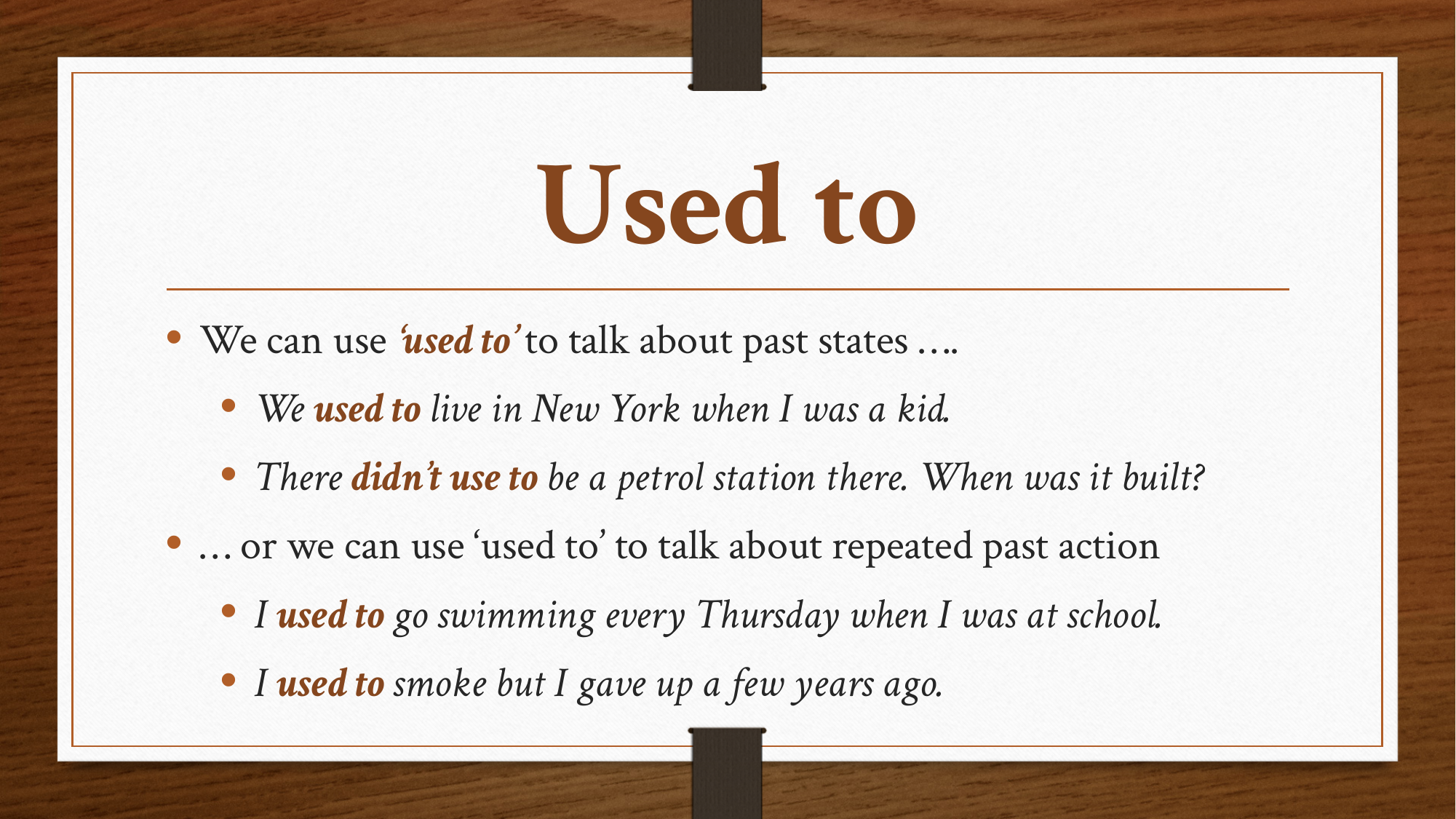

# Used to
We can use ‘used to’ to talk about past states ….
We used to live in New York when I was a kid.
There didn’t use to be a petrol station there. When was it built?
… or we can use ‘used to’ to talk about repeated past action
I used to go swimming every Thursday when I was at school.
I used to smoke but I gave up a few years ago.